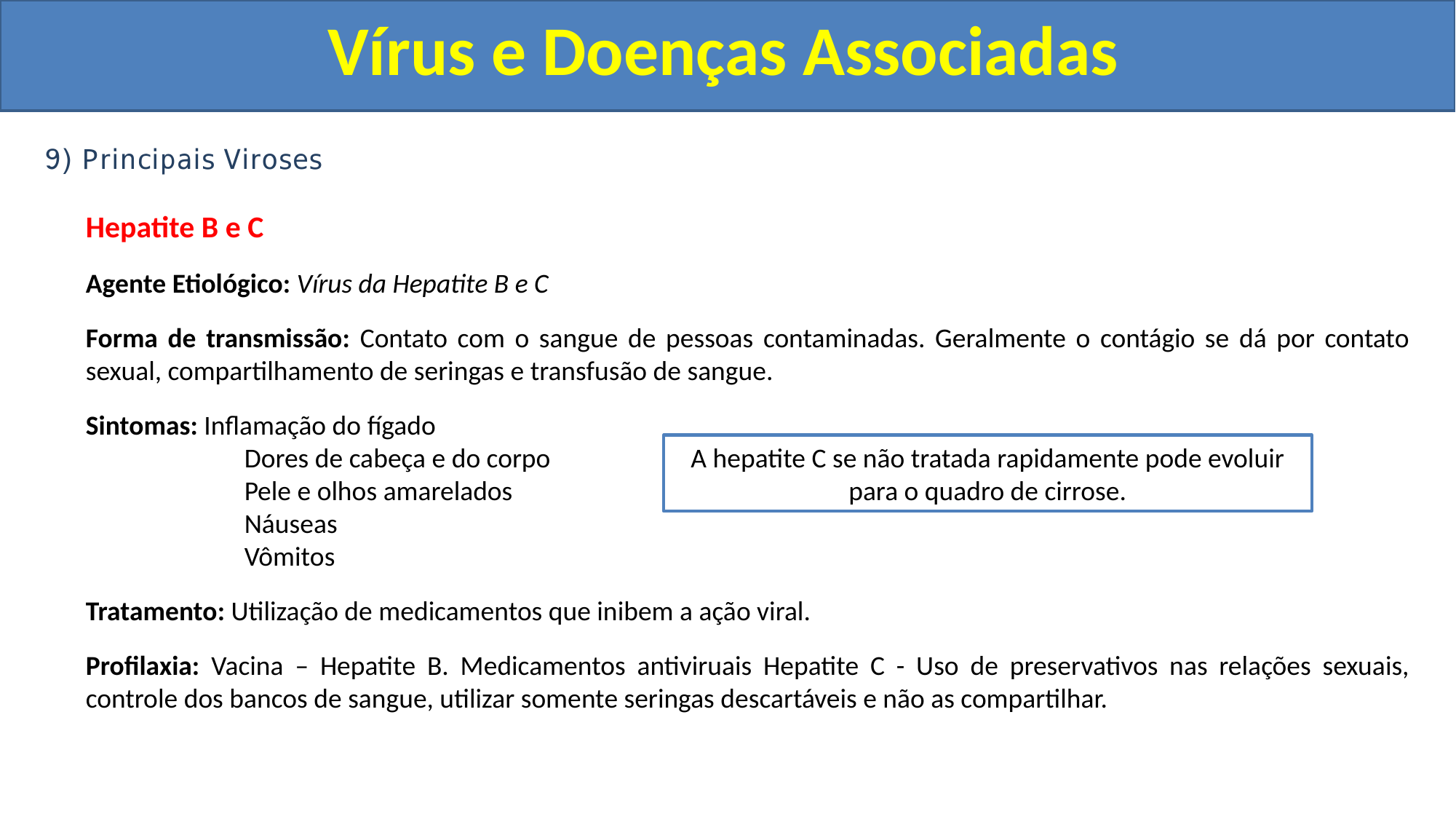

Vírus e Doenças Associadas
9) Principais Viroses

	Hepatite B e C

	Agente Etiológico: Vírus da Hepatite B e C

	Forma de transmissão: Contato com o sangue de pessoas contaminadas. Geralmente o contágio se dá por contato sexual, compartilhamento de seringas e transfusão de sangue.

	Sintomas: Inflamação do fígado
		        Dores de cabeça e do corpo
		        Pele e olhos amarelados
		        Náuseas
		        Vômitos

	Tratamento: Utilização de medicamentos que inibem a ação viral.

	Profilaxia: Vacina – Hepatite B. Medicamentos antiviruais Hepatite C - Uso de preservativos nas relações sexuais, controle dos bancos de sangue, utilizar somente seringas descartáveis e não as compartilhar.

A hepatite C se não tratada rapidamente pode evoluir para o quadro de cirrose.